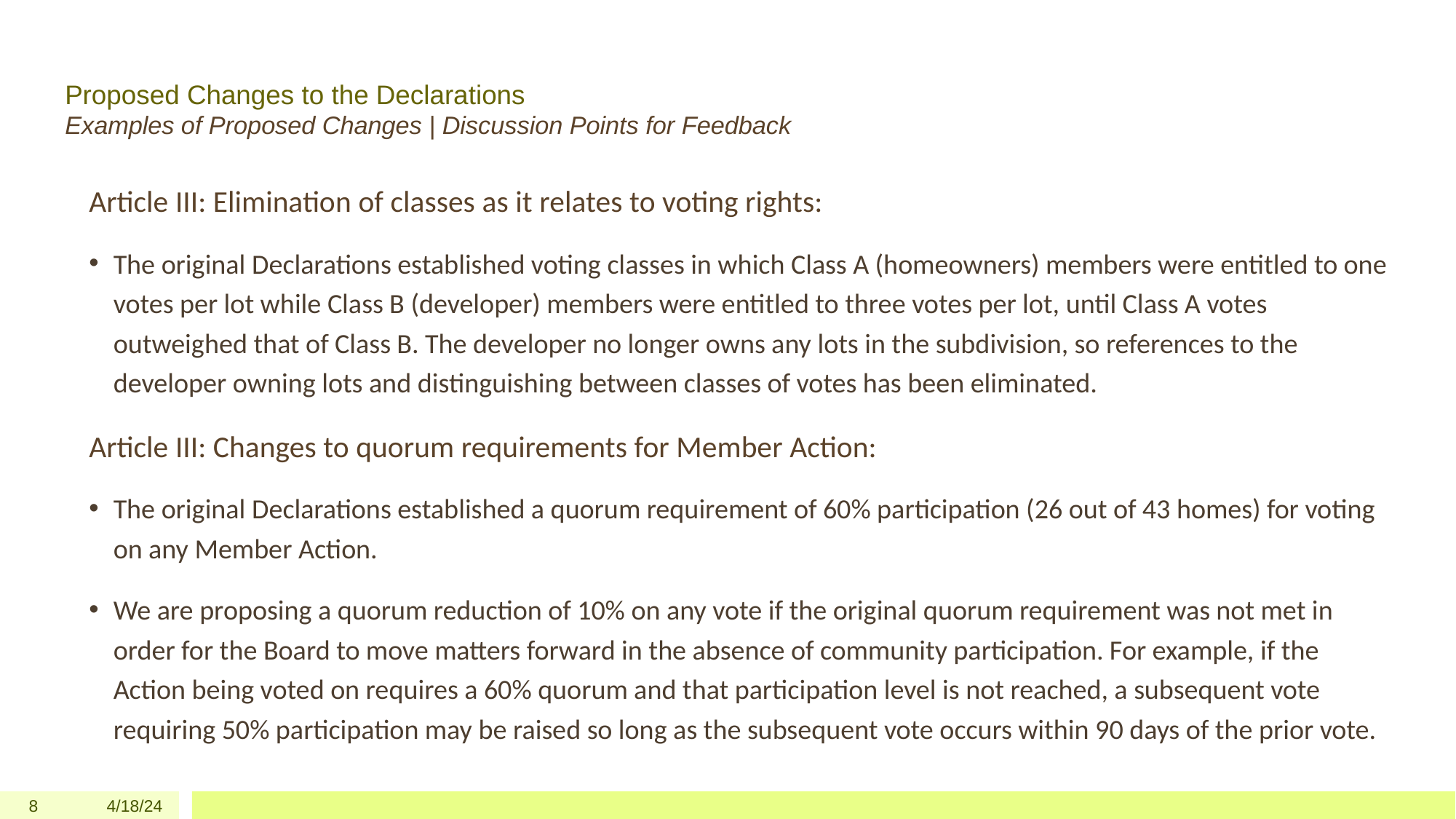

# Proposed Changes to the Declarations Examples of Proposed Changes | Discussion Points for Feedback
Article III: Elimination of classes as it relates to voting rights:
The original Declarations established voting classes in which Class A (homeowners) members were entitled to one votes per lot while Class B (developer) members were entitled to three votes per lot, until Class A votes outweighed that of Class B. The developer no longer owns any lots in the subdivision, so references to the developer owning lots and distinguishing between classes of votes has been eliminated.
Article III: Changes to quorum requirements for Member Action:
The original Declarations established a quorum requirement of 60% participation (26 out of 43 homes) for voting on any Member Action.
We are proposing a quorum reduction of 10% on any vote if the original quorum requirement was not met in order for the Board to move matters forward in the absence of community participation. For example, if the Action being voted on requires a 60% quorum and that participation level is not reached, a subsequent vote requiring 50% participation may be raised so long as the subsequent vote occurs within 90 days of the prior vote.
8
4/18/24